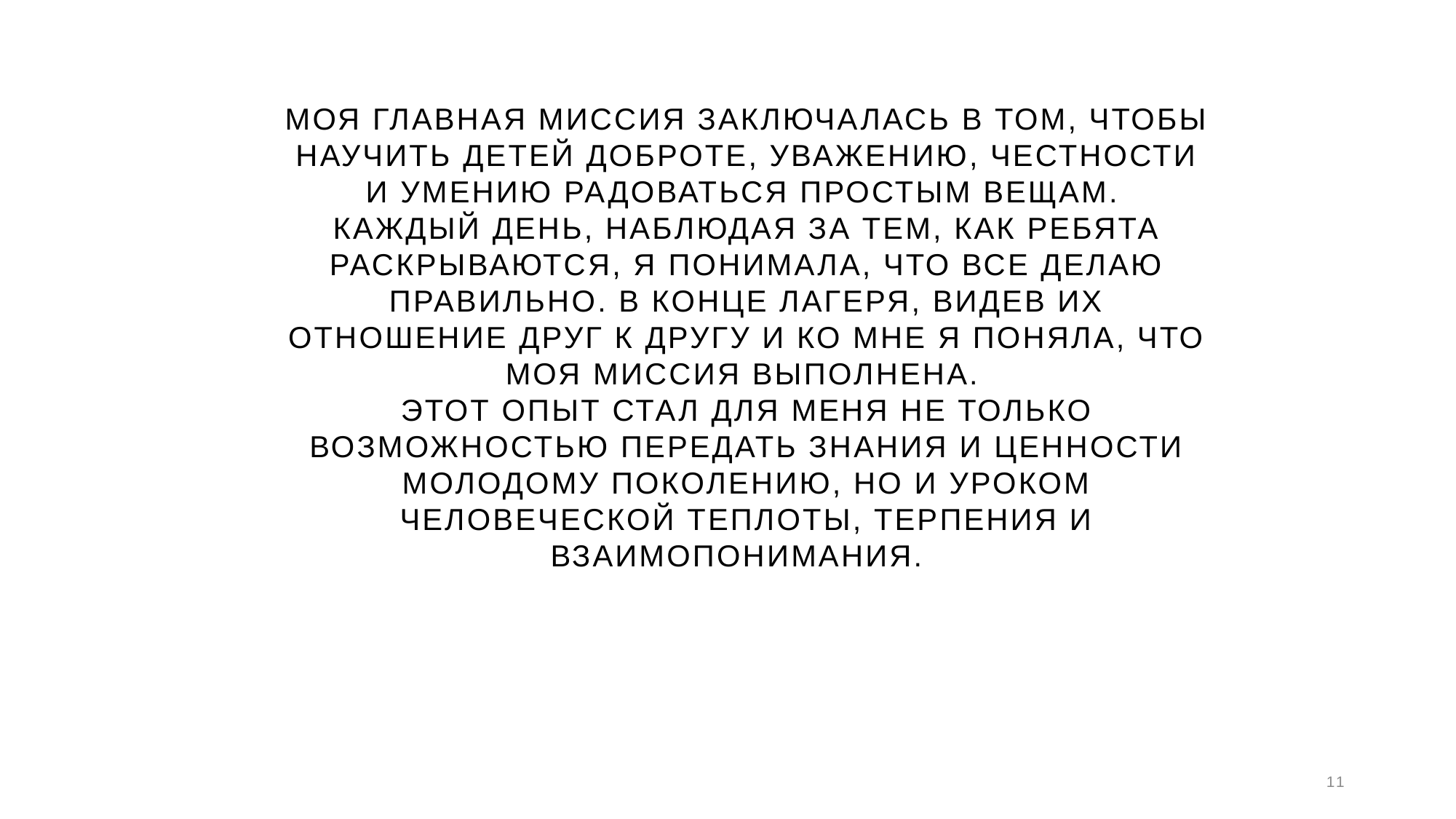

Моя главная миссия заключалась в том, чтобы научить детей доброте, уважению, честности и умению радоваться простым вещам.
Каждый день, наблюдая за тем, как ребята раскрываются, я понимала, что все делаю правильно. В конце лагеря, видев их отношение друг к другу и ко мне я поняла, что моя миссия Выполнена.
Этот опыт стал для меня не только возможностью передать знания и ценности молодому поколению, но и уроком человеческой теплоты, терпения и взаимопонимания.
11